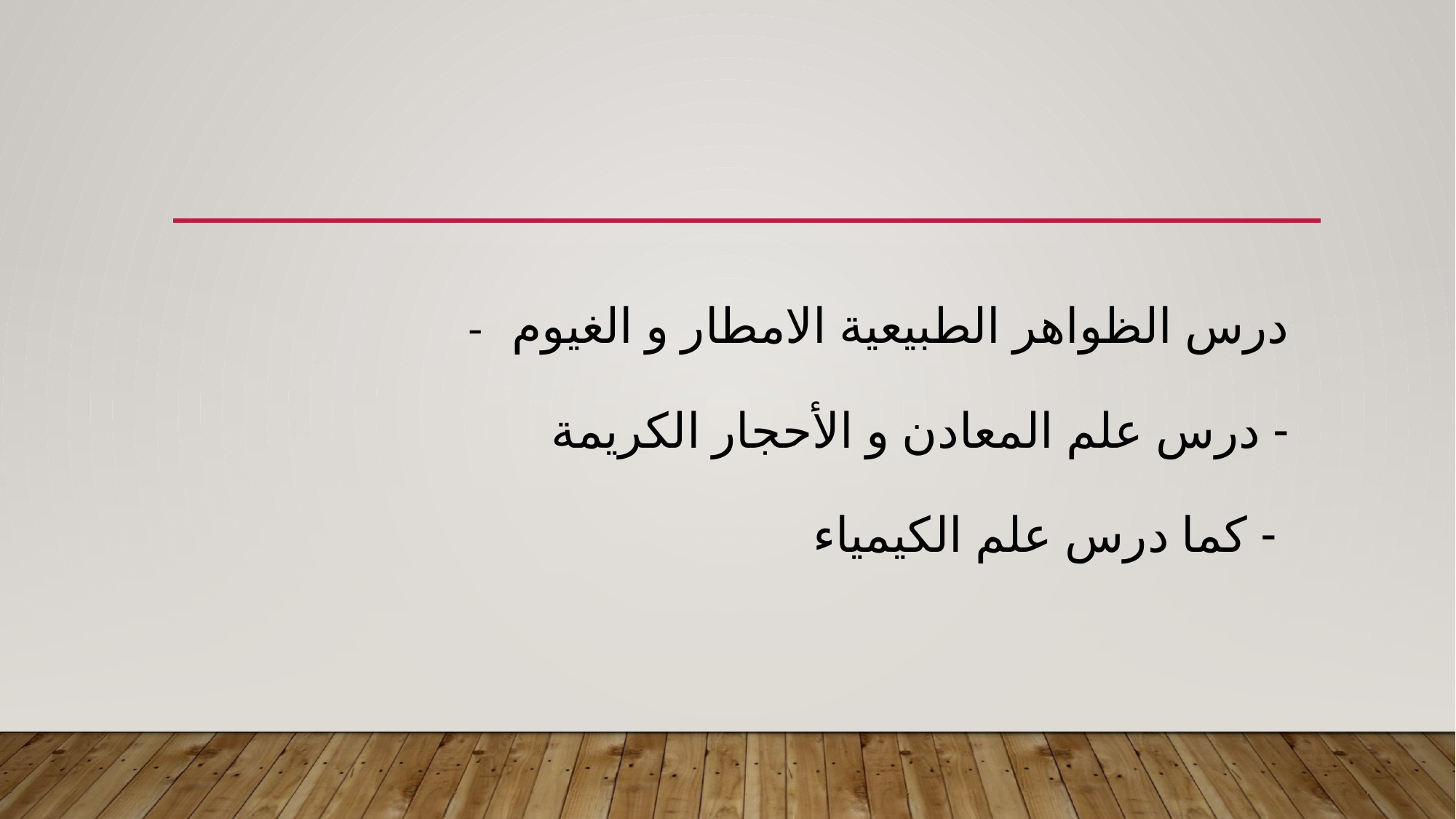

# - درس الظواهر الطبيعية الامطار و الغيوم - درس علم المعادن و الأحجار الكريمة - كما درس علم الكيمياء